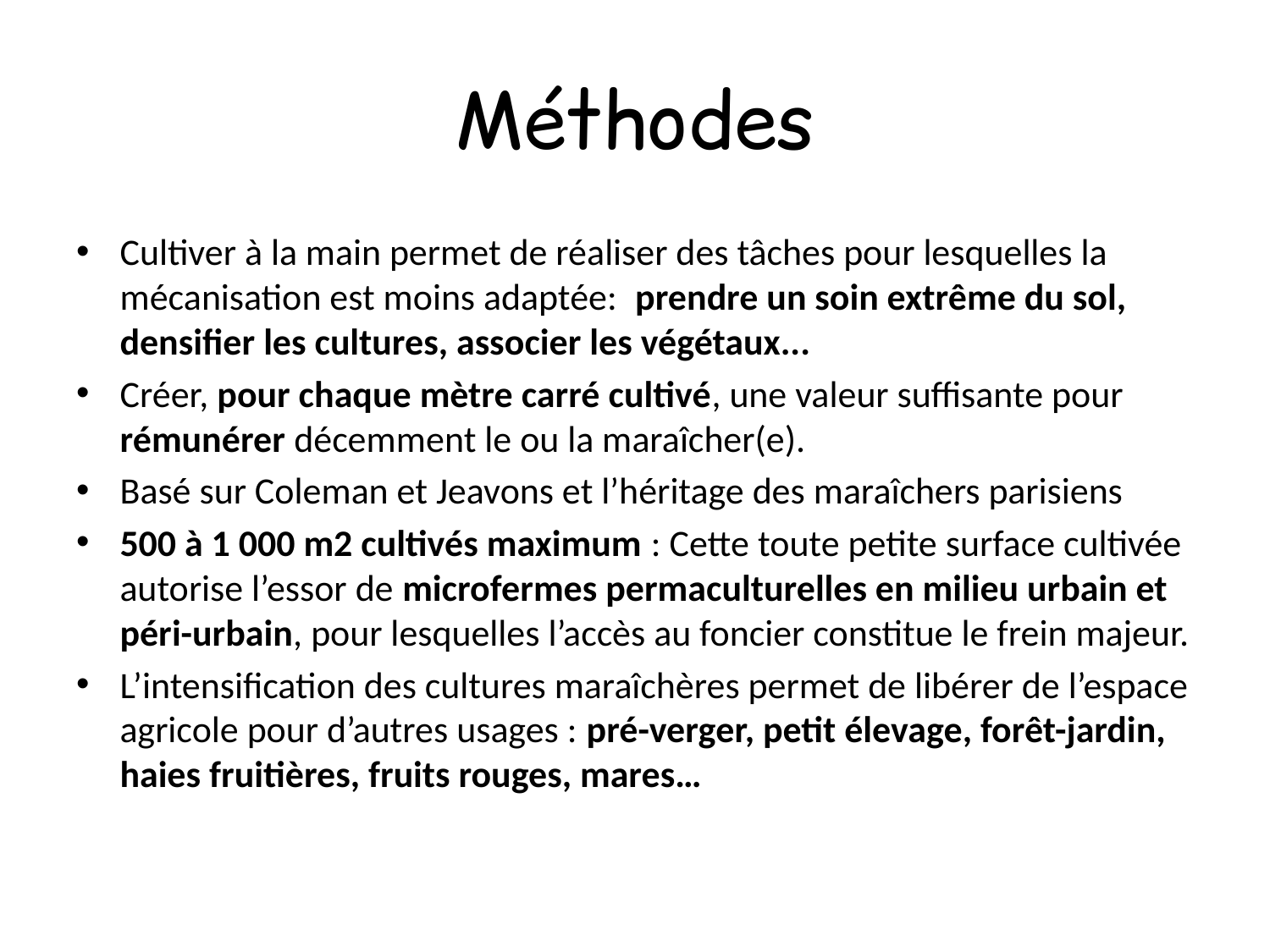

# Méthodes
Cultiver à la main permet de réaliser des tâches pour lesquelles la mécanisation est moins adaptée:  prendre un soin extrême du sol, densifier les cultures, associer les végétaux...
Créer, pour chaque mètre carré cultivé, une valeur suffisante pour rémunérer décemment le ou la maraîcher(e).
Basé sur Coleman et Jeavons et l’héritage des maraîchers parisiens
500 à 1 000 m2 cultivés maximum : Cette toute petite surface cultivée autorise l’essor de microfermes permaculturelles en milieu urbain et péri-urbain, pour lesquelles l’accès au foncier constitue le frein majeur.
L’intensification des cultures maraîchères permet de libérer de l’espace agricole pour d’autres usages : pré-verger, petit élevage, forêt-jardin, haies fruitières, fruits rouges, mares…